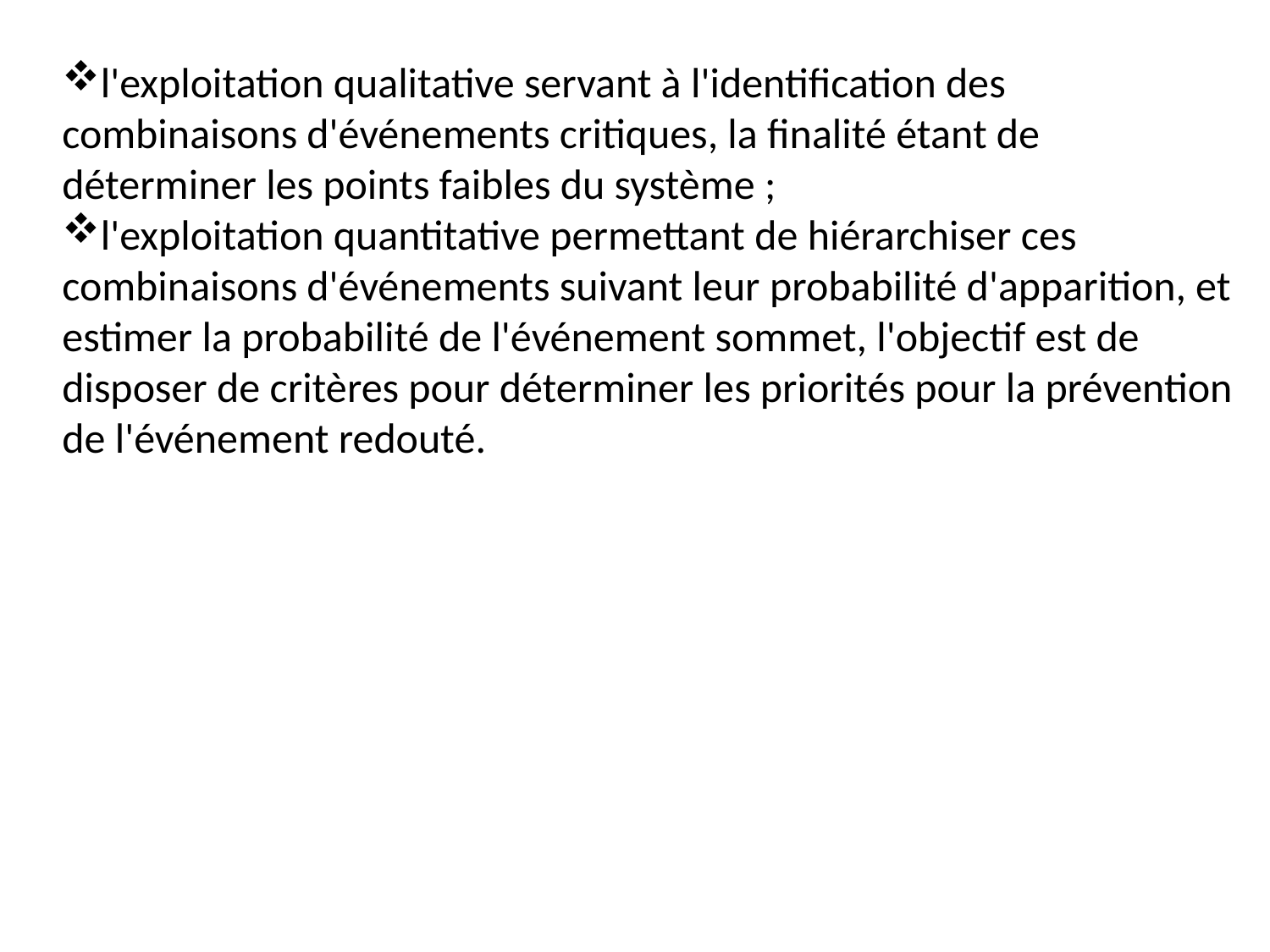

l'exploitation qualitative servant à l'identification des combinaisons d'événements critiques, la finalité étant de déterminer les points faibles du système ;
l'exploitation quantitative permettant de hiérarchiser ces combinaisons d'événements suivant leur probabilité d'apparition, et estimer la probabilité de l'événement sommet, l'objectif est de disposer de critères pour déterminer les priorités pour la prévention de l'événement redouté.